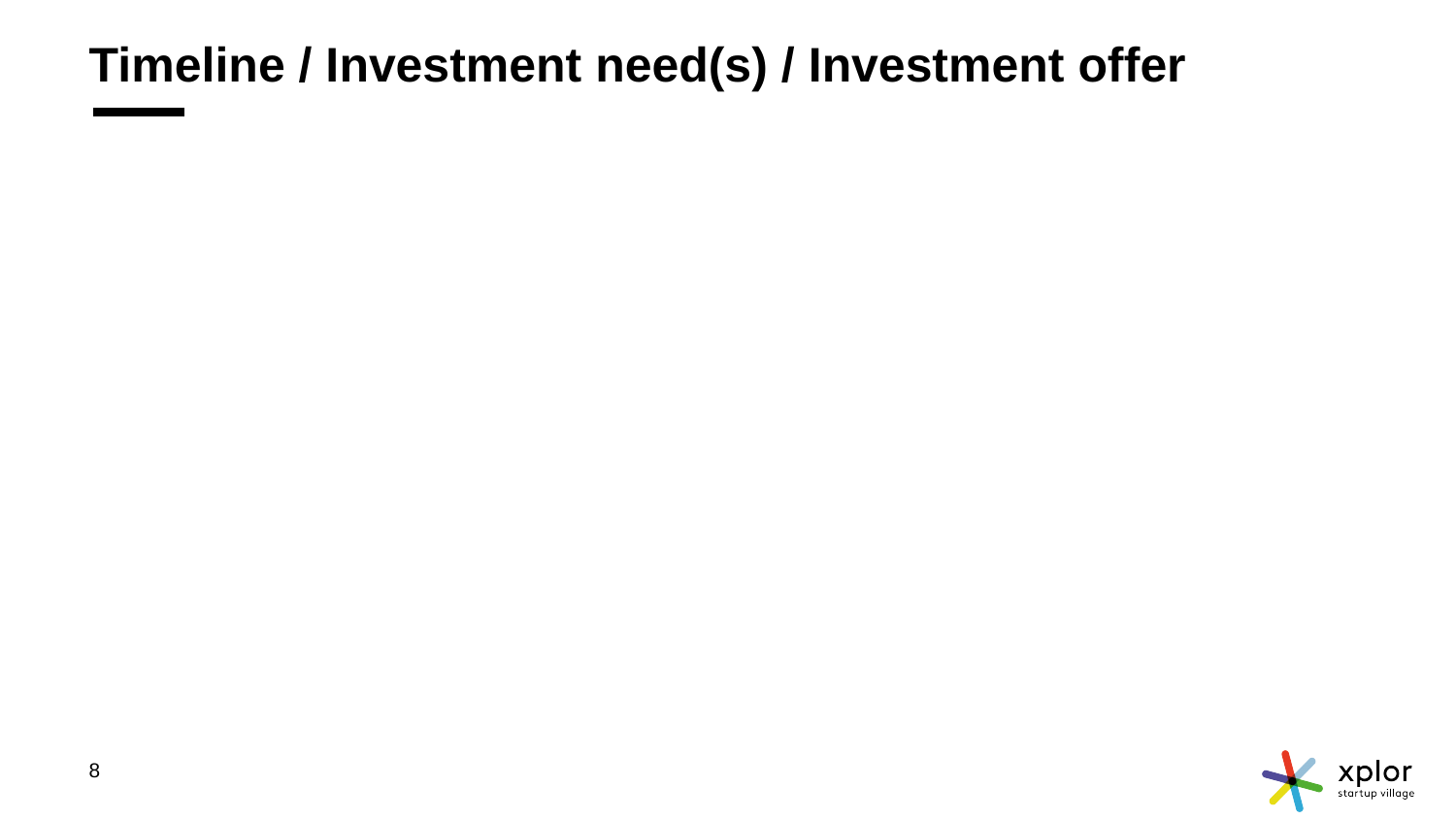

# Timeline / Investment need(s) / Investment offer